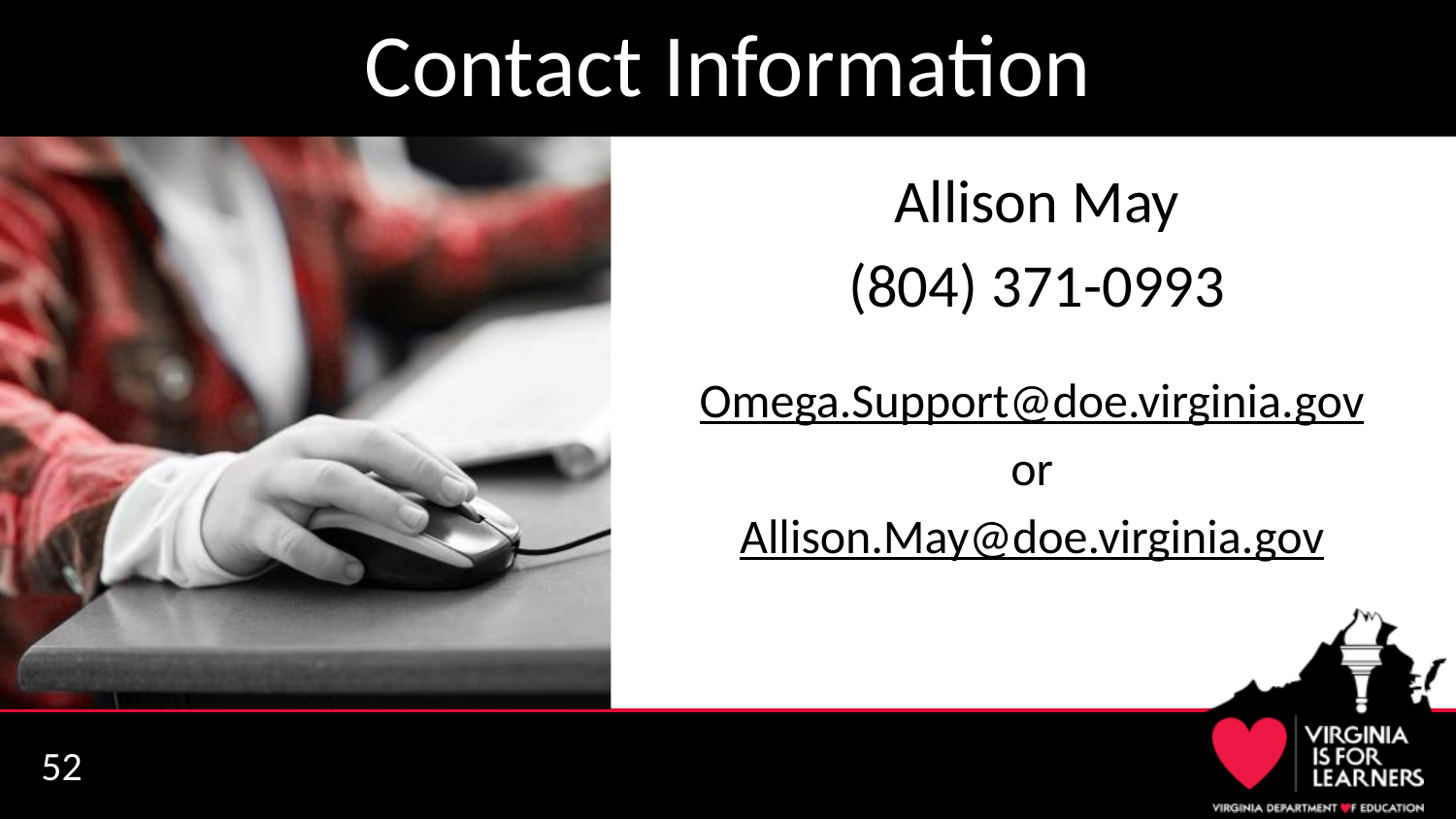

# Contact Information
Allison May
(804) 371-0993

Omega.Support@doe.virginia.gov
or
Allison.May@doe.virginia.gov